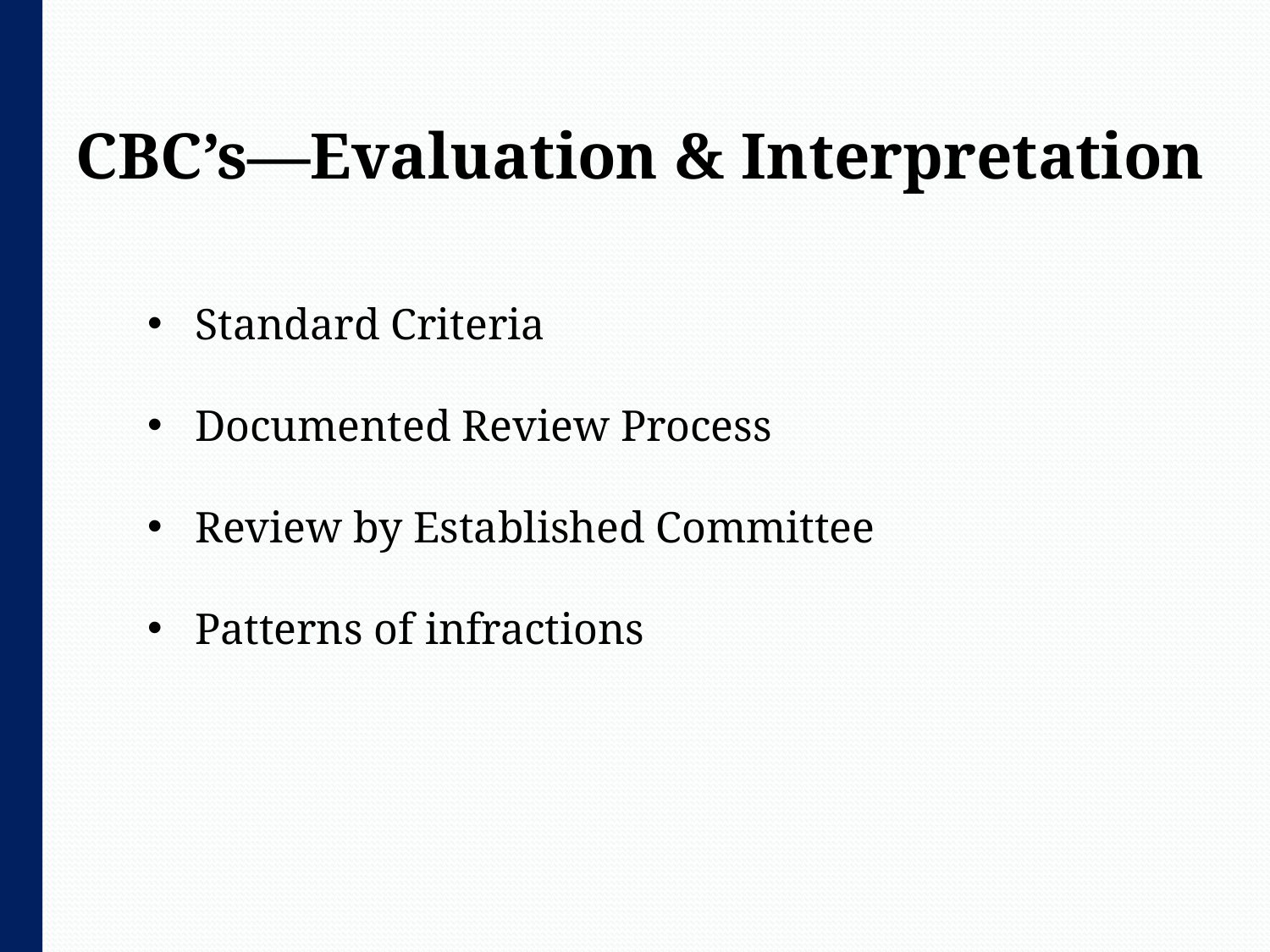

CBC’s—Evaluation & Interpretation

Standard Criteria

Documented Review Process

Review by Established Committee

Patterns of infractions